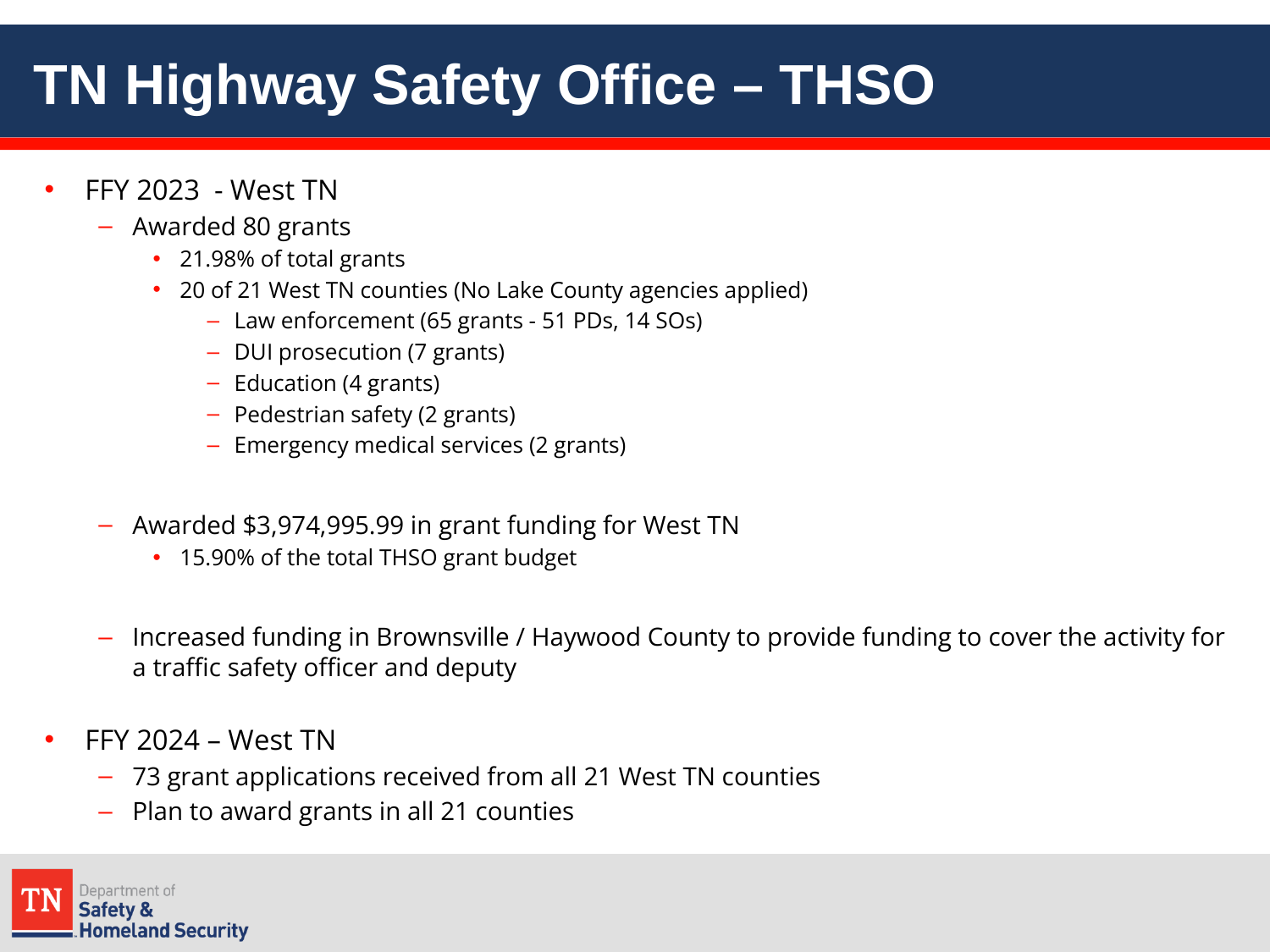

# TN Highway Safety Office – THSO
FFY 2023  - West TN
Awarded 80 grants
21.98% of total grants
20 of 21 West TN counties (No Lake County agencies applied)
Law enforcement (65 grants - 51 PDs, 14 SOs)
DUI prosecution (7 grants)
Education (4 grants)
Pedestrian safety (2 grants)
Emergency medical services (2 grants)

Awarded $3,974,995.99 in grant funding for West TN
15.90% of the total THSO grant budget

Increased funding in Brownsville / Haywood County to provide funding to cover the activity for a traffic safety officer and deputy

FFY 2024 – West TN
73 grant applications received from all 21 West TN counties
Plan to award grants in all 21 counties